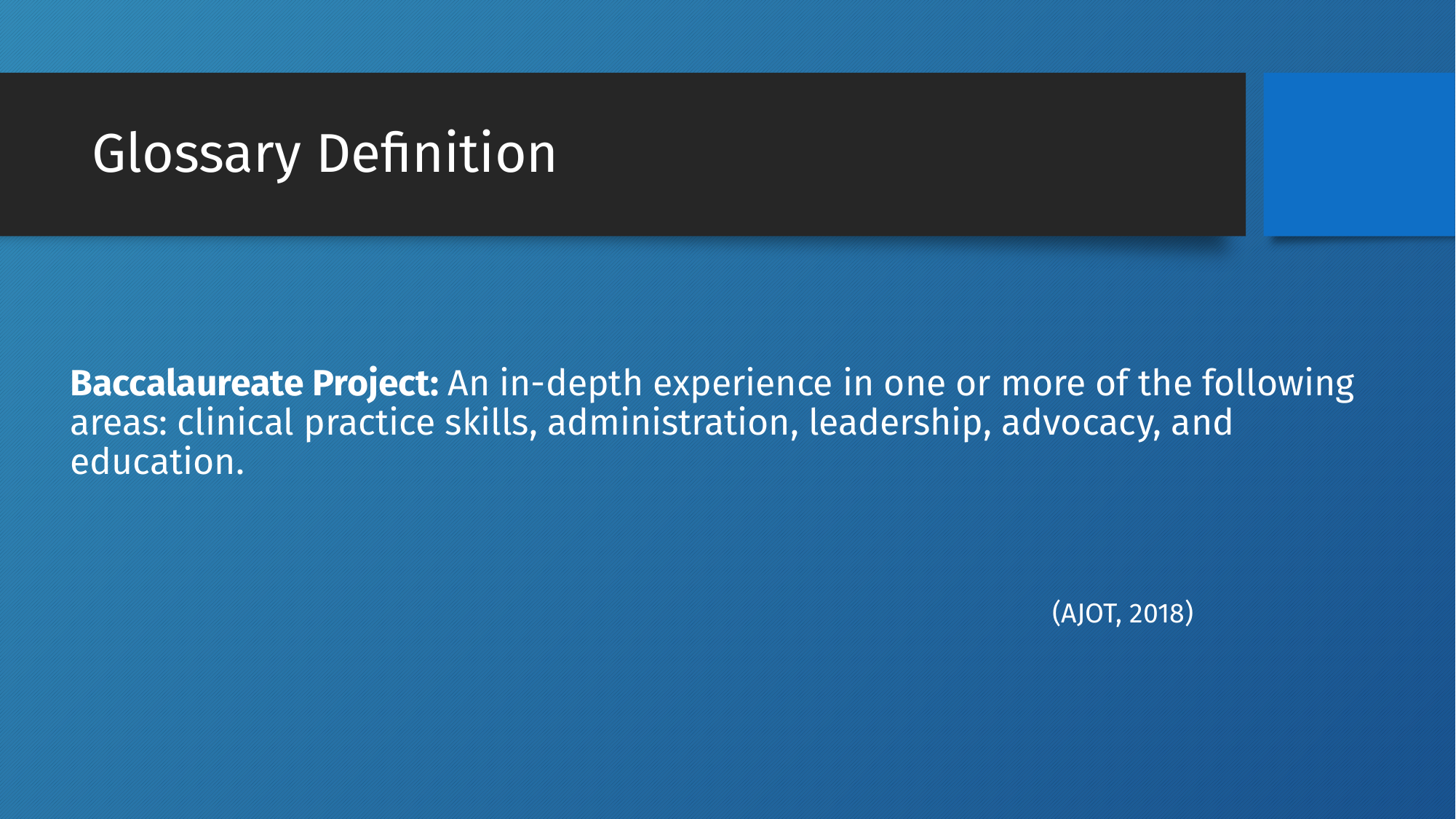

# Glossary Definition

Baccalaureate Project: An in-depth experience in one or more of the following areas: clinical practice skills, administration, leadership, advocacy, and education.

																					(AJOT, 2018)